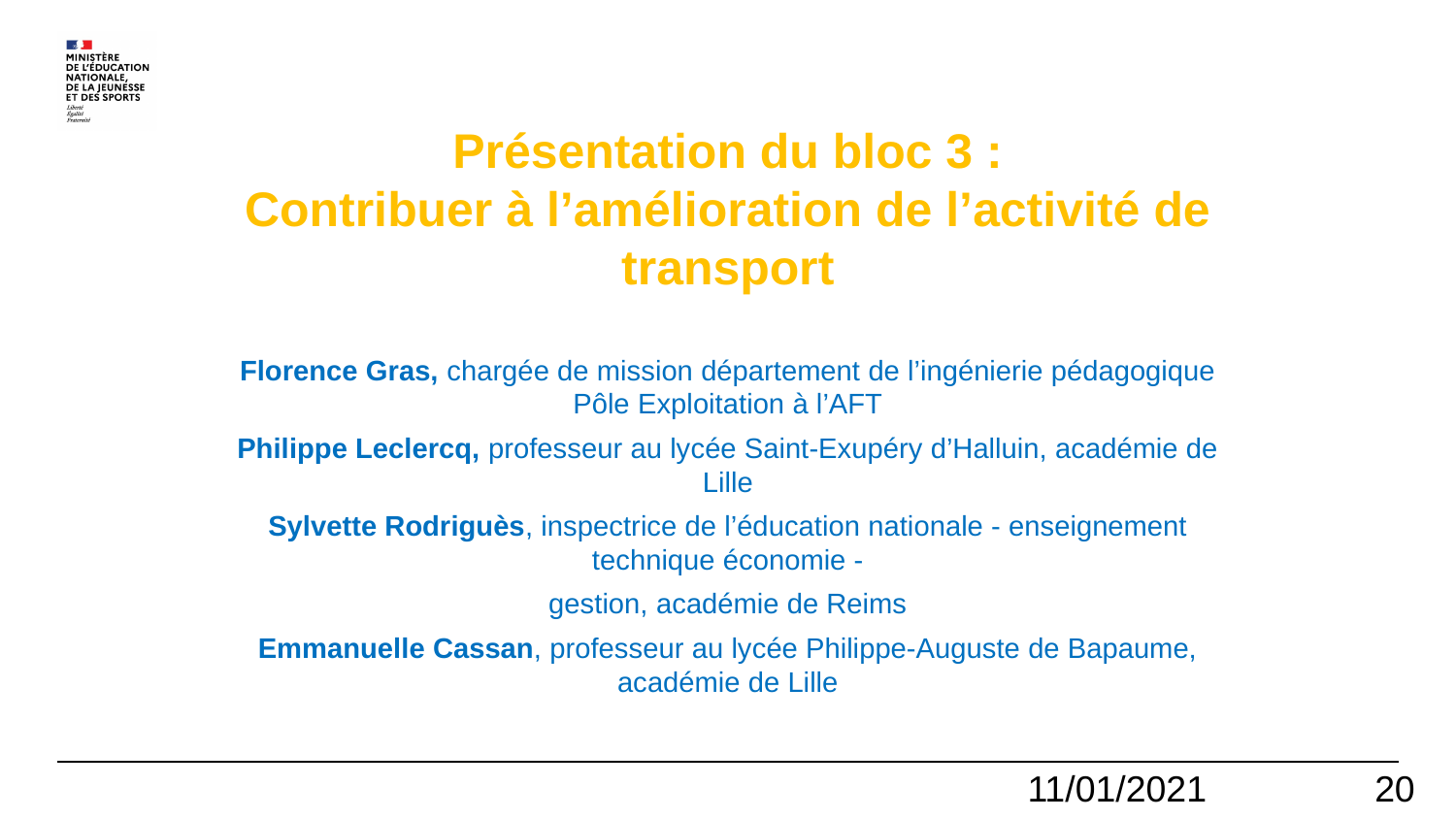

# Présentation du bloc 3 : Contribuer à l’amélioration de l’activité de transport
Florence Gras, chargée de mission département de l’ingénierie pédagogique Pôle Exploitation à l’AFT
Philippe Leclercq, professeur au lycée Saint-Exupéry d’Halluin, académie de Lille
Sylvette Rodriguès, inspectrice de l’éducation nationale - enseignement technique économie -
gestion, académie de Reims
Emmanuelle Cassan, professeur au lycée Philippe-Auguste de Bapaume, académie de Lille
11/01/2021
20